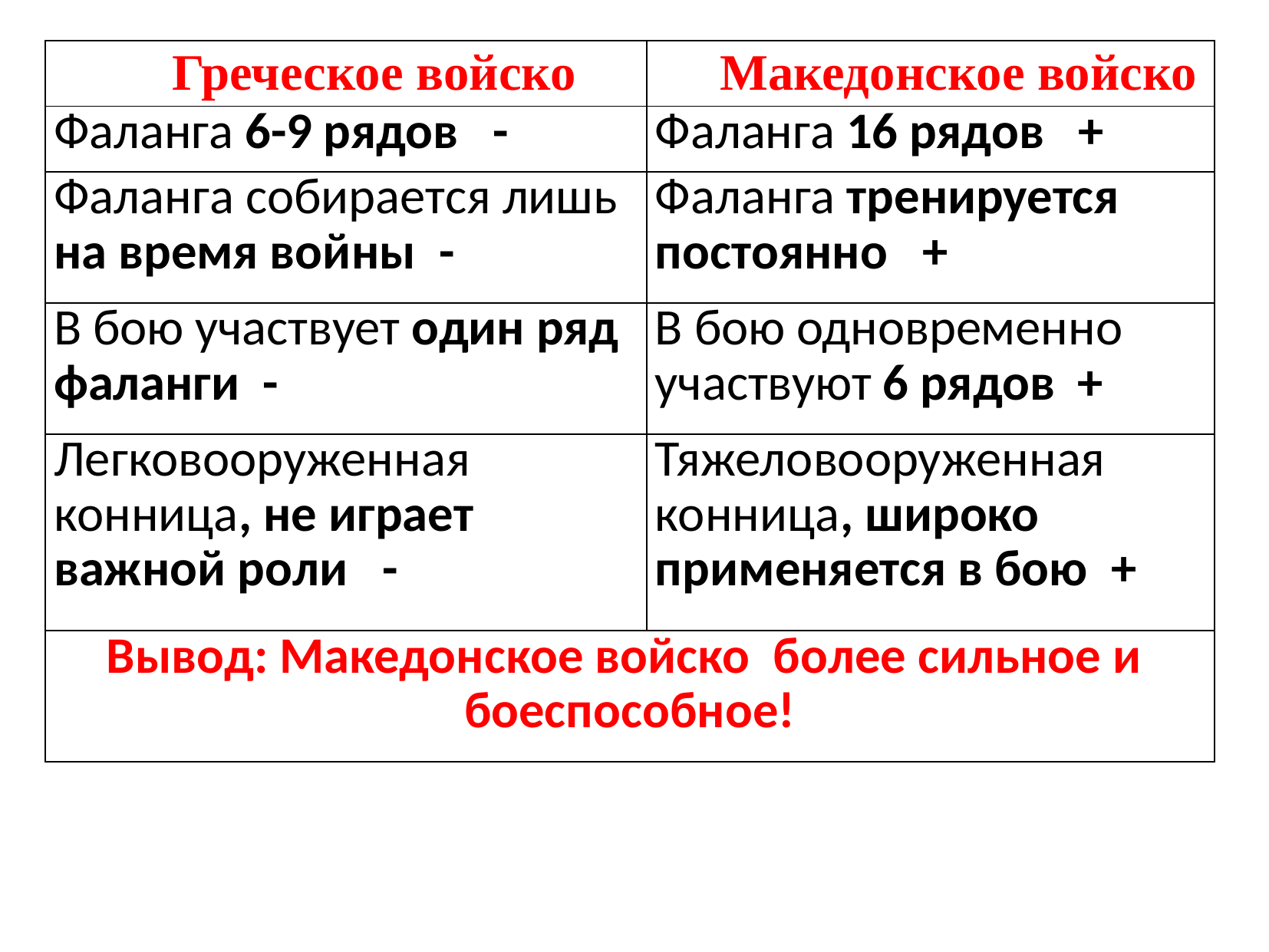

| Греческое войско | Македонское войско |
| --- | --- |
| Фаланга 6-9 рядов - | Фаланга 16 рядов + |
| Фаланга собирается лишь на время войны - | Фаланга тренируется постоянно + |
| В бою участвует один ряд фаланги - | В бою одновременно участвуют 6 рядов + |
| Легковооруженная конница, не играет важной роли - | Тяжеловооруженная конница, широко применяется в бою + |
| Вывод: Македонское войско более сильное и боеспособное! |  |